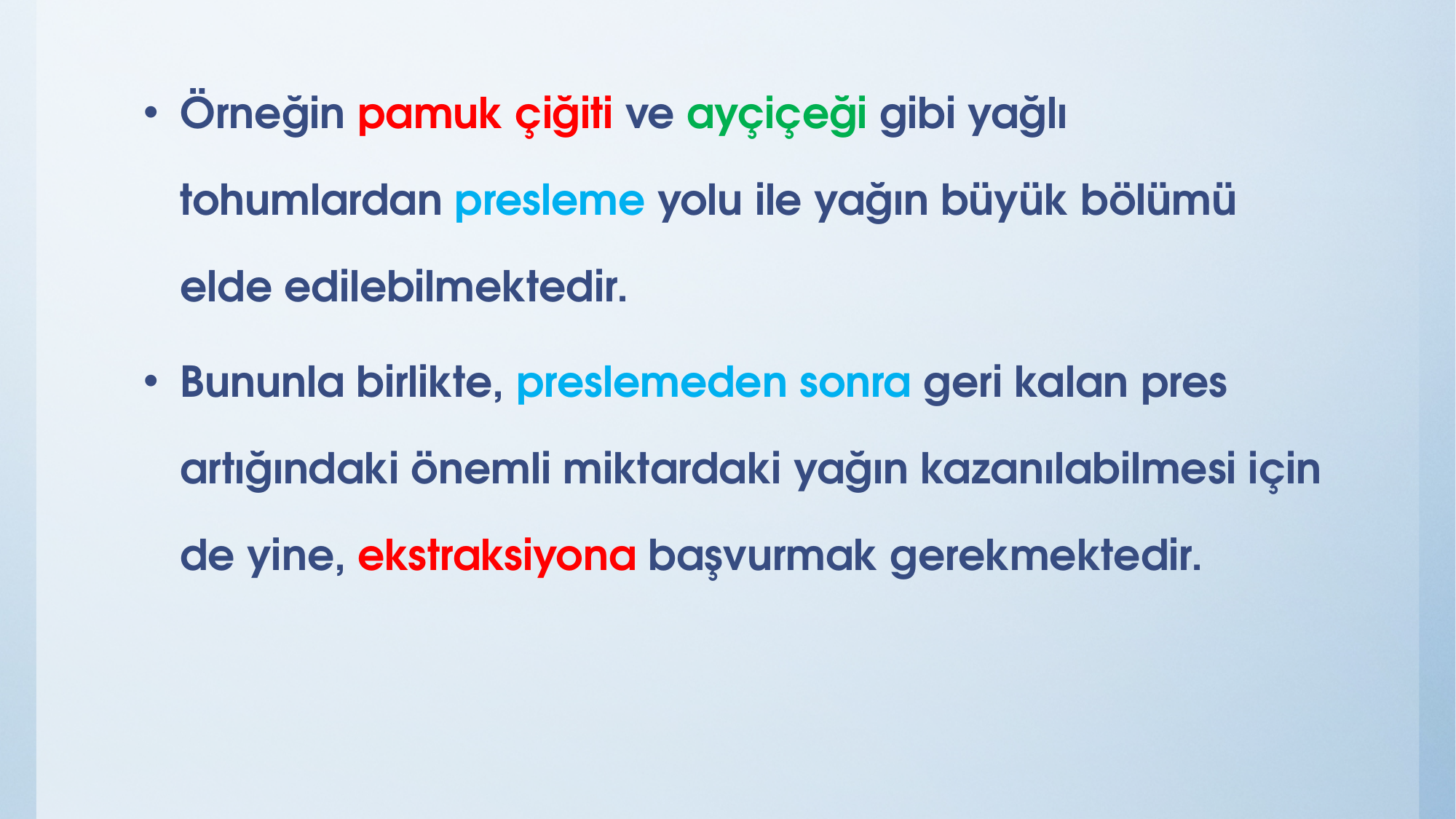

Örneğin pamuk çiğiti ve ayçiçeği gibi yağlı tohumlardan presleme yolu ile yağın büyük bölümü elde edilebilmektedir.
Bununla birlikte, preslemeden sonra geri kalan pres artığındaki önemli miktardaki yağın kazanılabilmesi için de yine, ekstraksiyona başvurmak gerekmektedir.